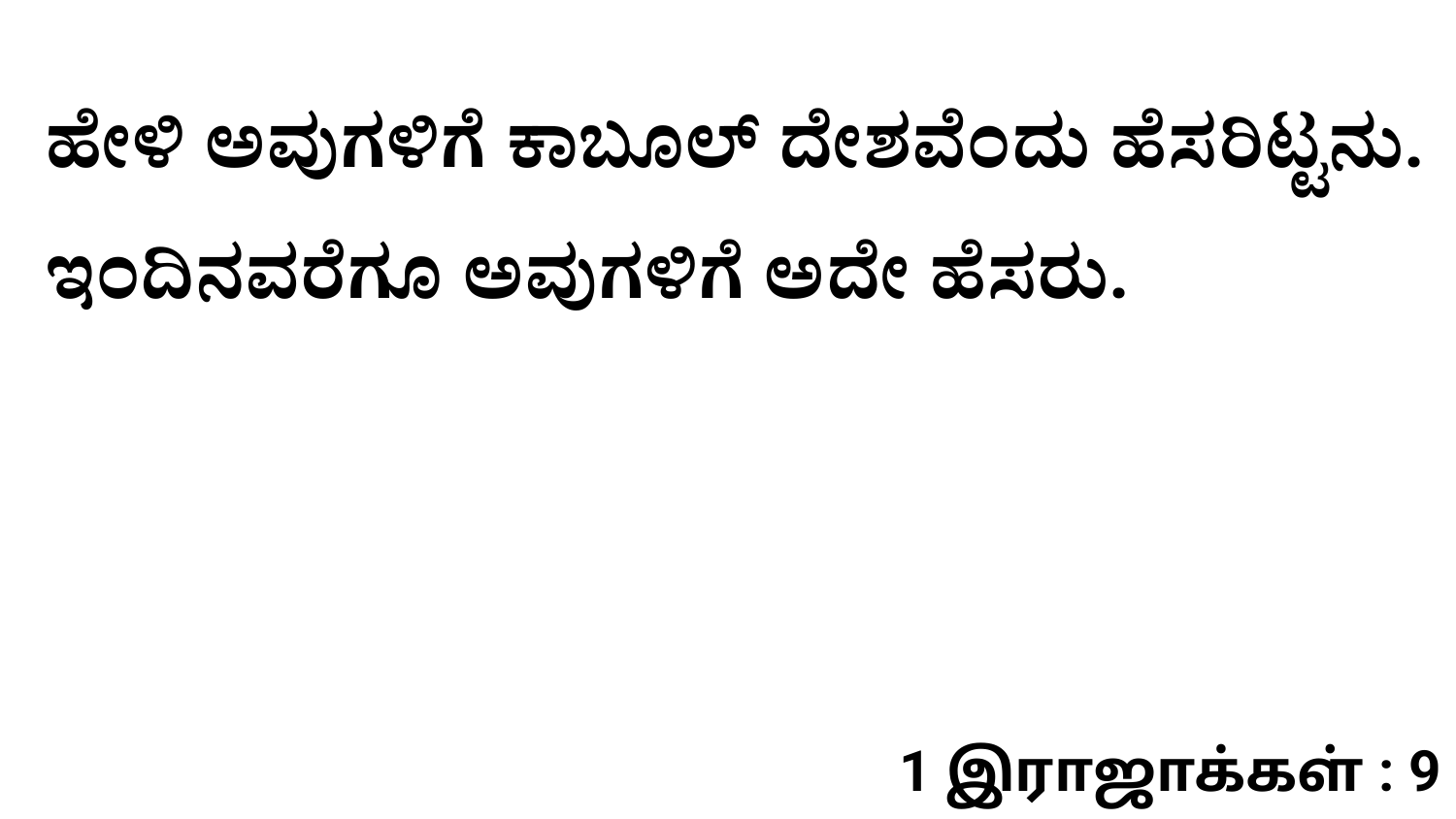

ಹೇಳಿ ಅವುಗಳಿಗೆ ಕಾಬೂಲ್‌ ದೇಶವೆಂದು ಹೆಸರಿಟ್ಟನು. ಇಂದಿನವರೆಗೂ ಅವುಗಳಿಗೆ ಅದೇ ಹೆಸರು.
1 இராஜாக்கள் : 9